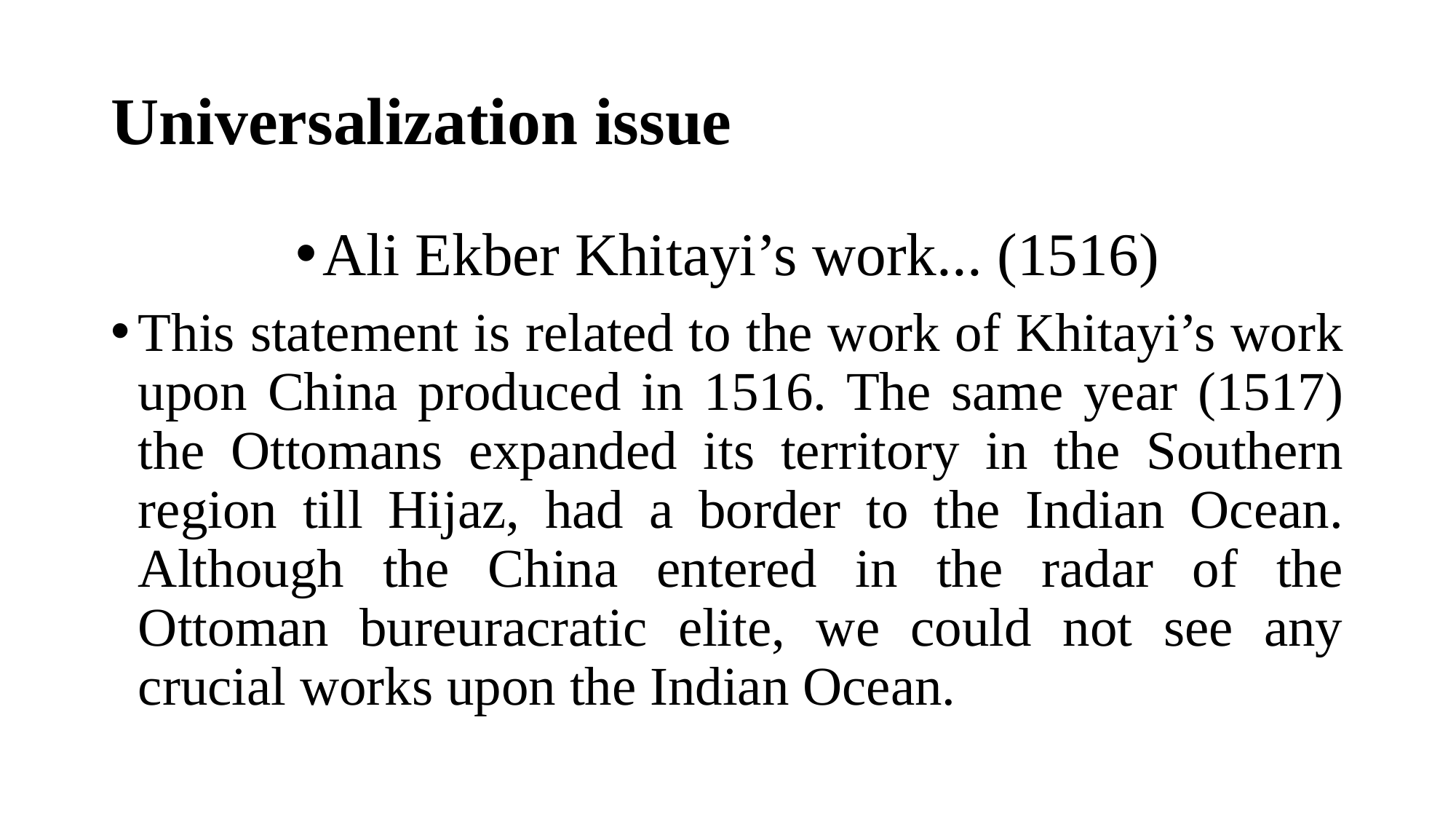

# Universalization issue
Ali Ekber Khitayi’s work... (1516)
This statement is related to the work of Khitayi’s work upon China produced in 1516. The same year (1517) the Ottomans expanded its territory in the Southern region till Hijaz, had a border to the Indian Ocean. Although the China entered in the radar of the Ottoman bureuracratic elite, we could not see any crucial works upon the Indian Ocean.